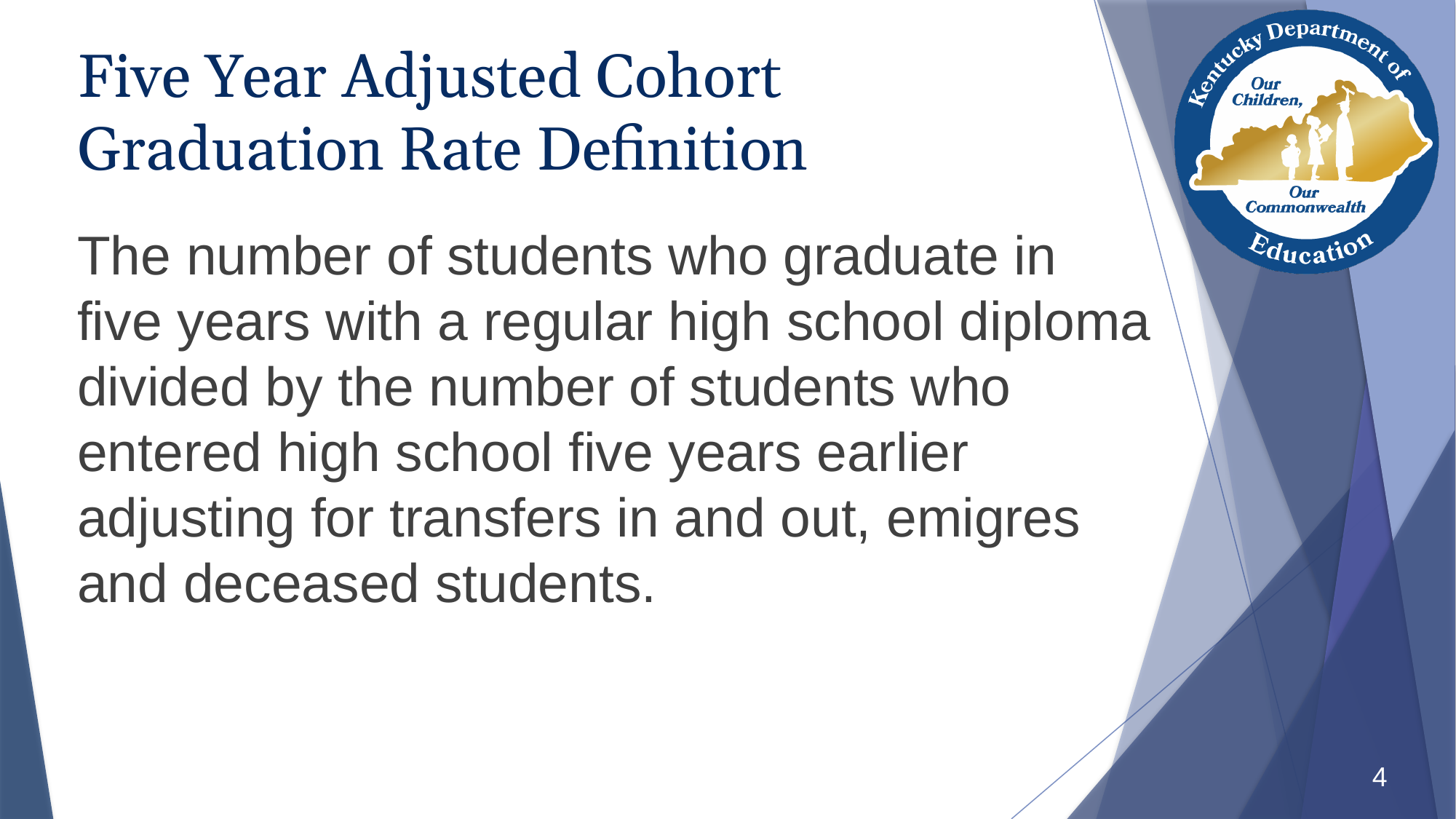

# Five Year Adjusted Cohort Graduation Rate Definition
The number of students who graduate in five years with a regular high school diploma divided by the number of students who entered high school five years earlier adjusting for transfers in and out, emigres and deceased students.

4